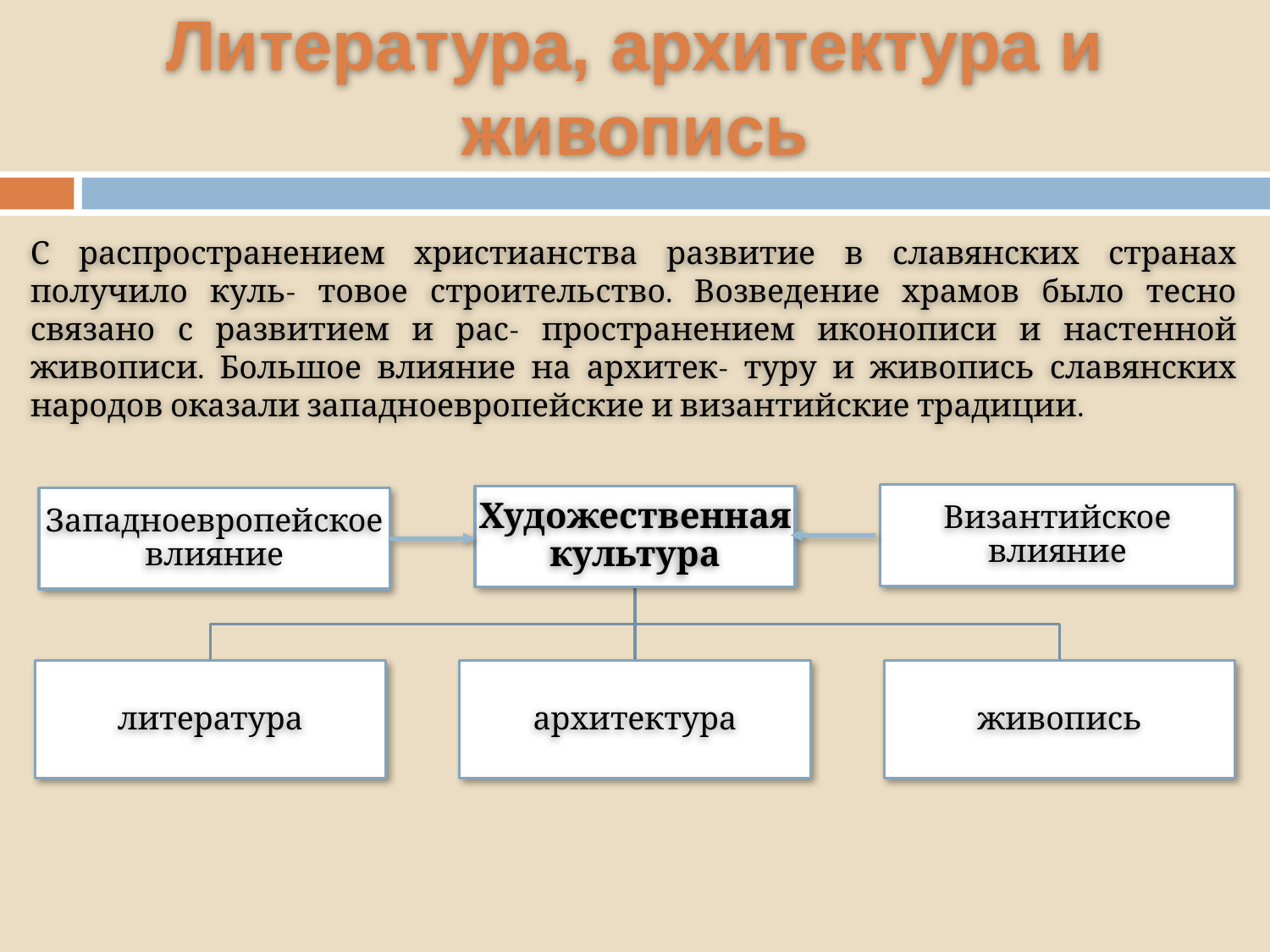

# Литература, архитектура и живопись
С распространением христианства развитие в славянских странах получило куль- товое строительство. Возведение храмов было тесно связано с развитием и рас- пространением иконописи и настенной живописи. Большое влияние на архитек- туру и живопись славянских народов оказали западноевропейские и византийские традиции.

Византийское влияние

Художественная культура

литература

архитектура

живопись

Западноевропейское влияние